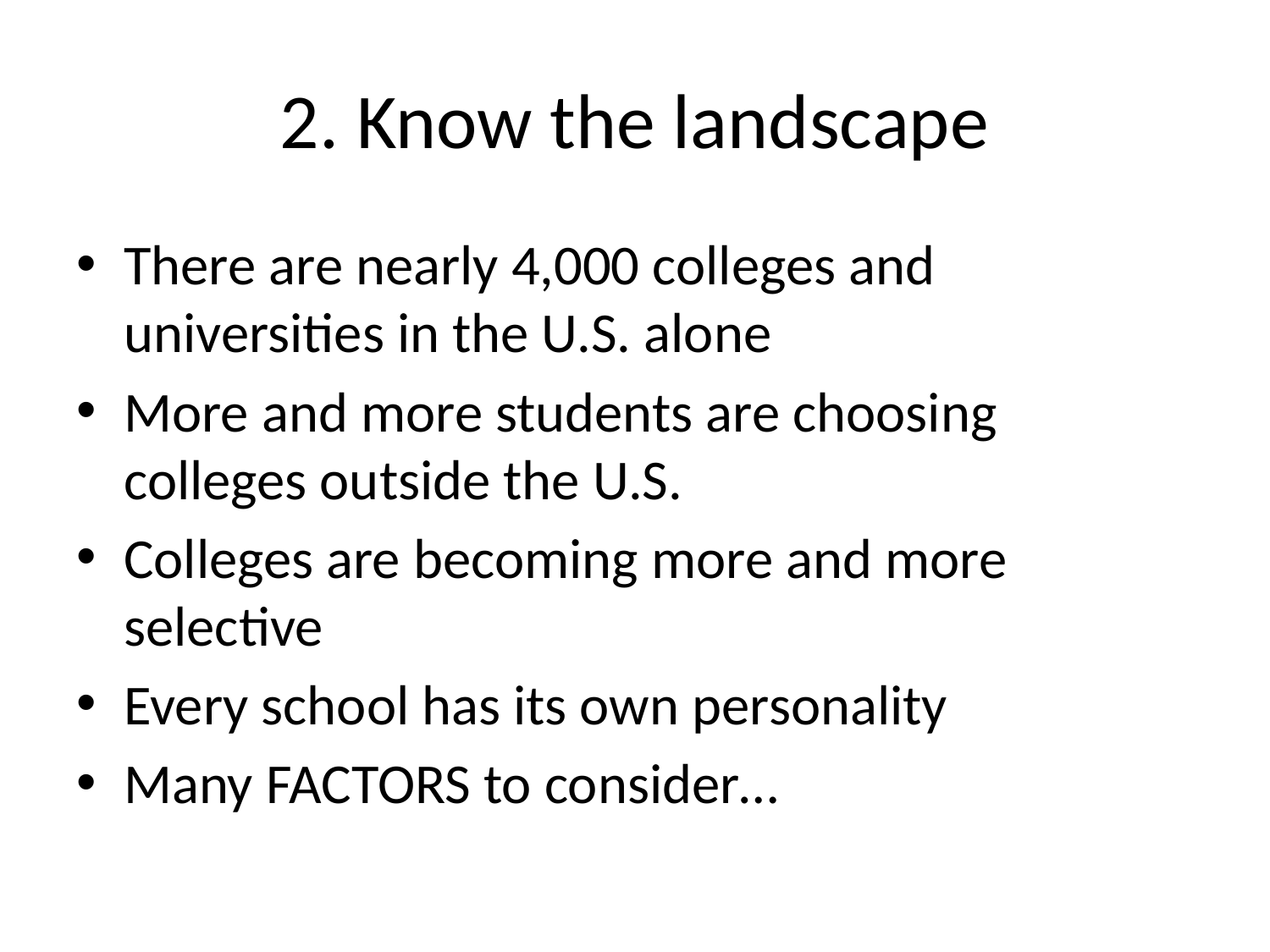

# 2. Know the landscape
There are nearly 4,000 colleges and universities in the U.S. alone
More and more students are choosing colleges outside the U.S.
Colleges are becoming more and more selective
Every school has its own personality
Many FACTORS to consider…